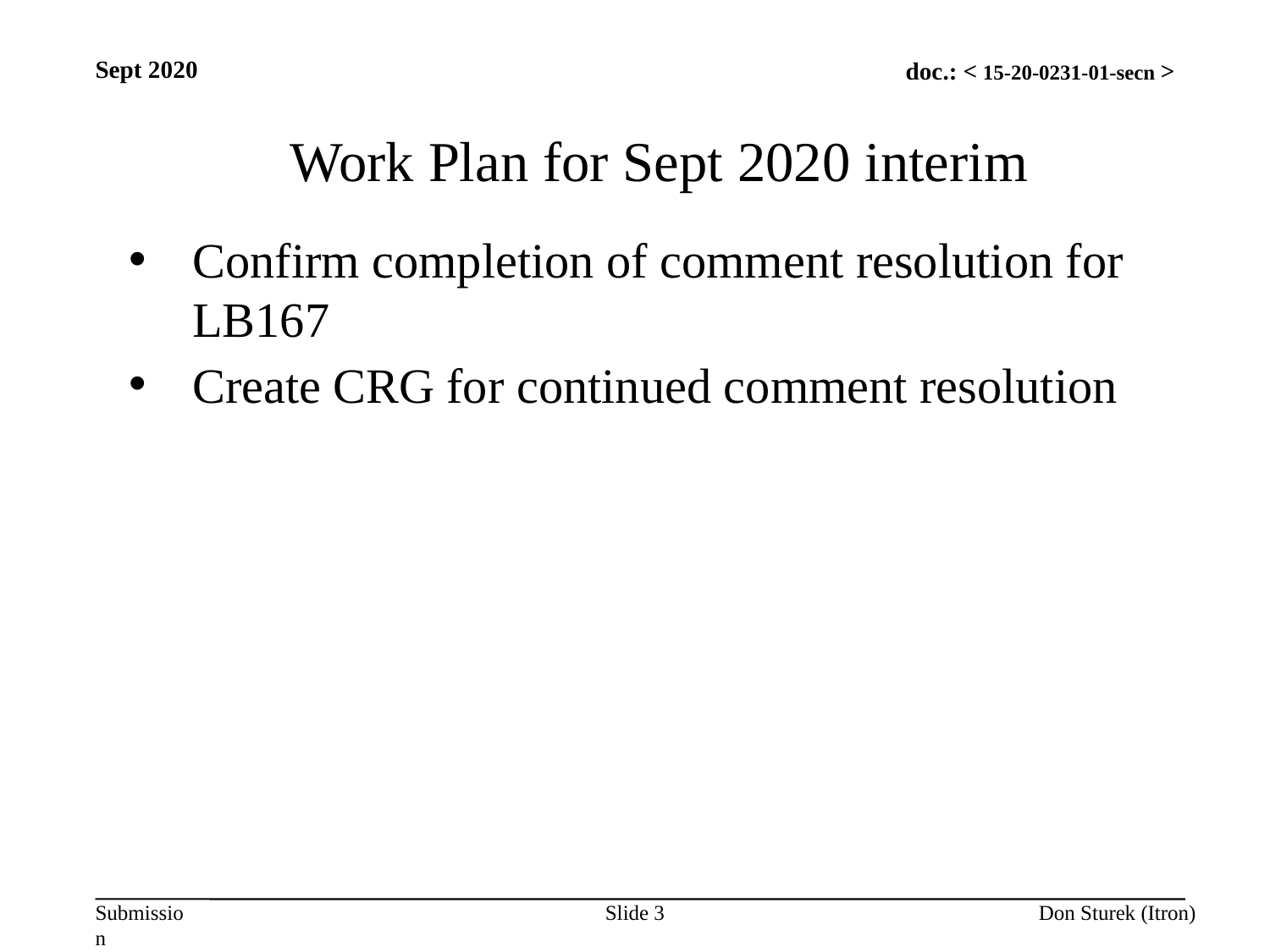

Sept 2020
Work Plan for Sept 2020 interim
Confirm completion of comment resolution for LB167
Create CRG for continued comment resolution
Slide 3
Don Sturek (Itron)